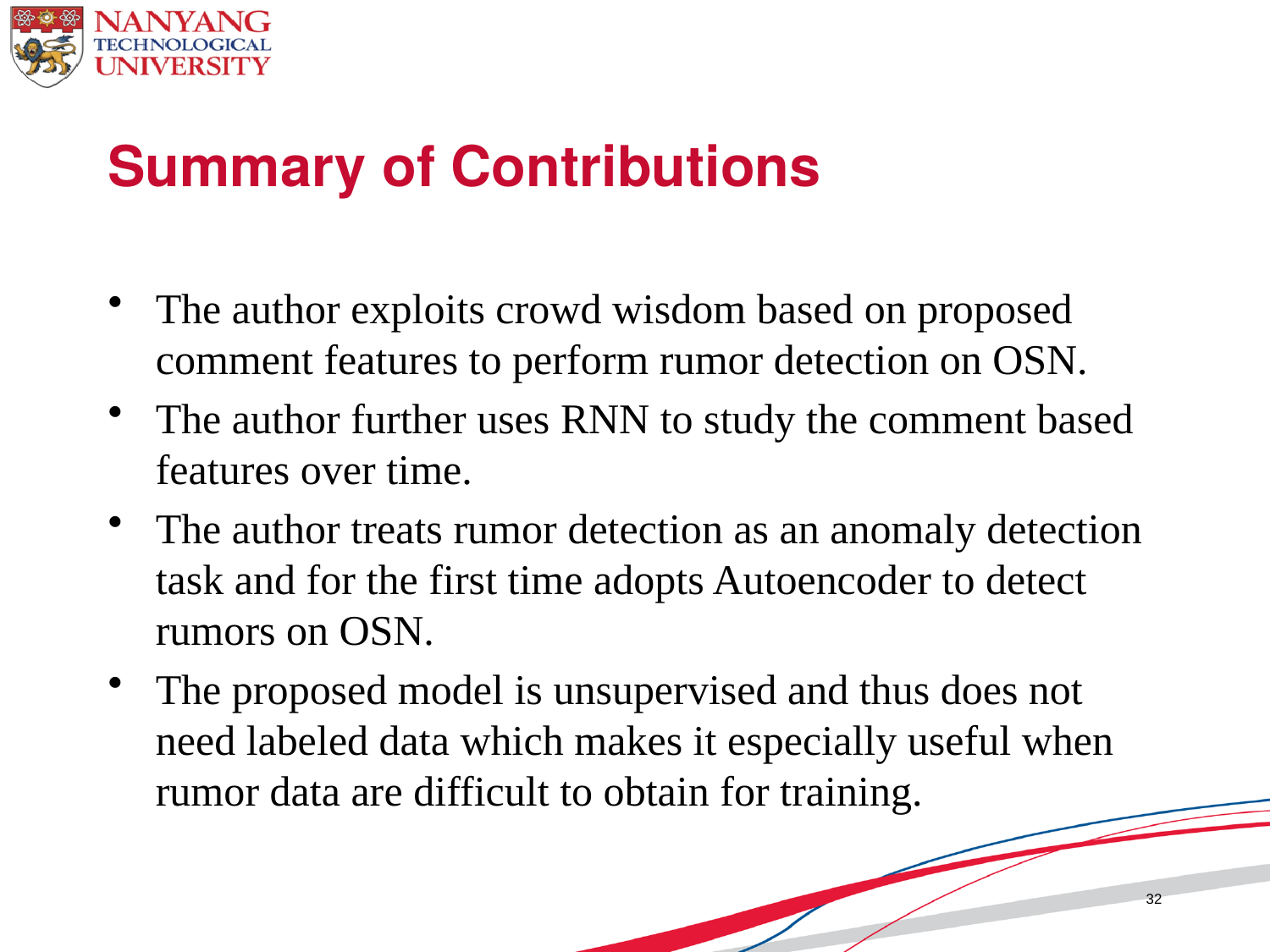

# Summary of Contributions
The author exploits crowd wisdom based on proposed comment features to perform rumor detection on OSN.
The author further uses RNN to study the comment based features over time.
The author treats rumor detection as an anomaly detection task and for the first time adopts Autoencoder to detect rumors on OSN.
The proposed model is unsupervised and thus does not need labeled data which makes it especially useful when rumor data are difficult to obtain for training.
32